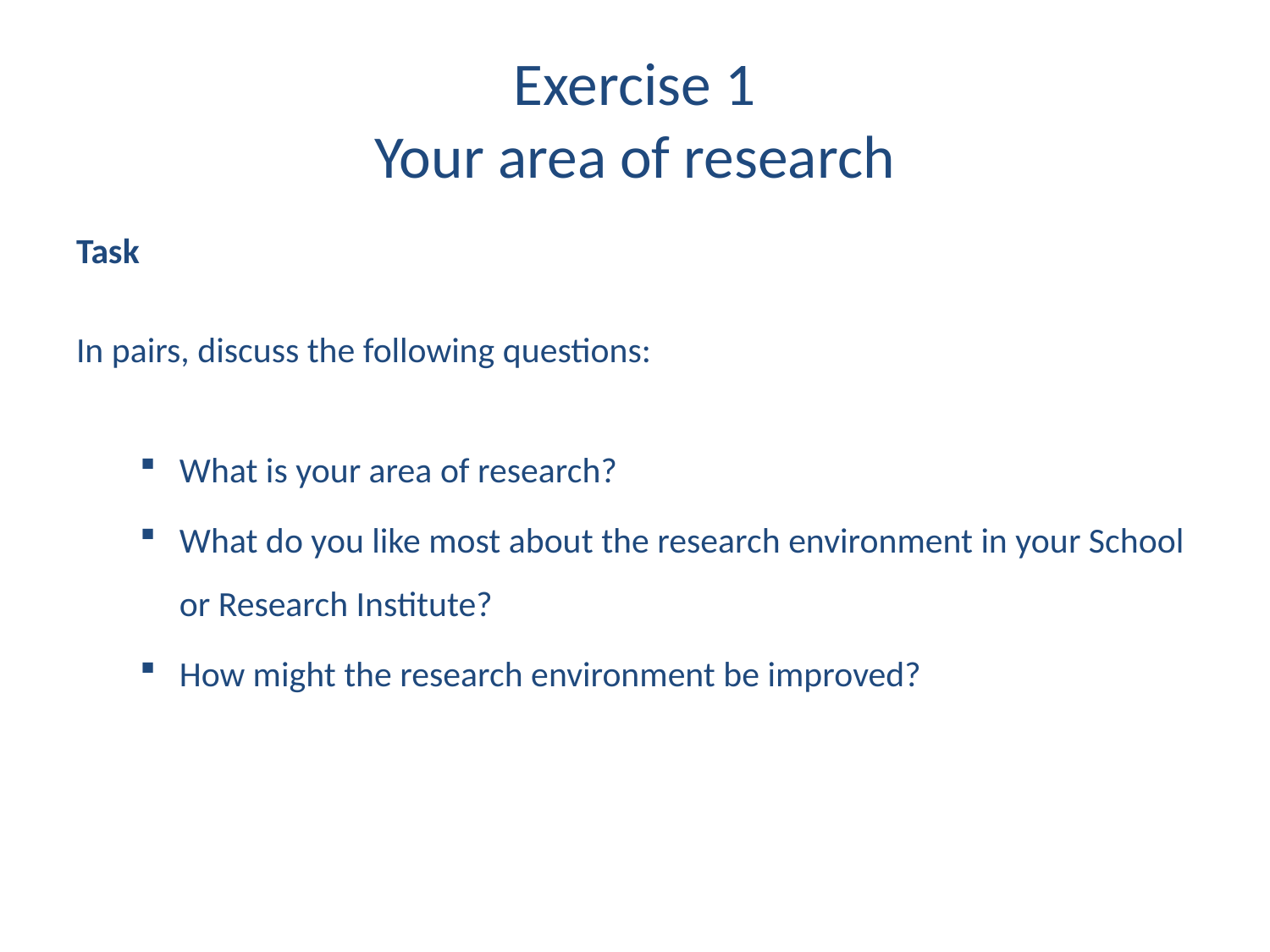

# Exercise 1 Your area of research
Task

In pairs, discuss the following questions:

What is your area of research?
What do you like most about the research environment in your School or Research Institute?
How might the research environment be improved?